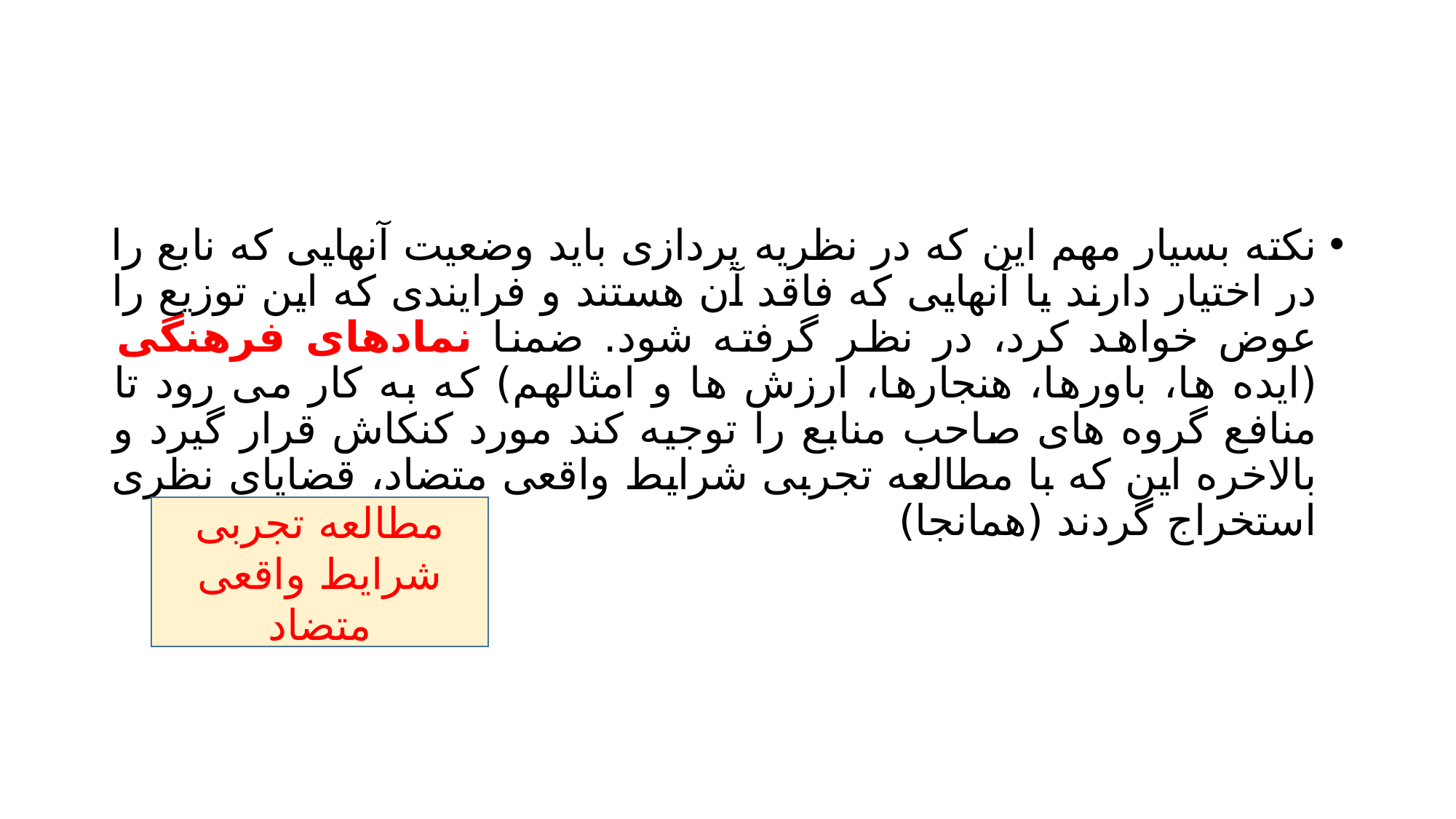

#
نکته بسیار مهم این که در نظریه پردازی باید وضعیت آنهایی که نابع را در اختیار دارند یا آنهایی که فاقد آن هستند و فرایندی که این توزیع را عوض خواهد کرد، در نظر گرفته شود. ضمنا نمادهای فرهنگی (ایده ها، باورها، هنجارها، ارزش ها و امثالهم) که به کار می رود تا منافع گروه های صاحب منابع را توجیه کند مورد کنکاش قرار گیرد و بالاخره این که با مطالعه تجربی شرایط واقعی متضاد، قضایای نظری استخراج گردند (همانجا)

مطالعه تجربی شرایط واقعی متضاد